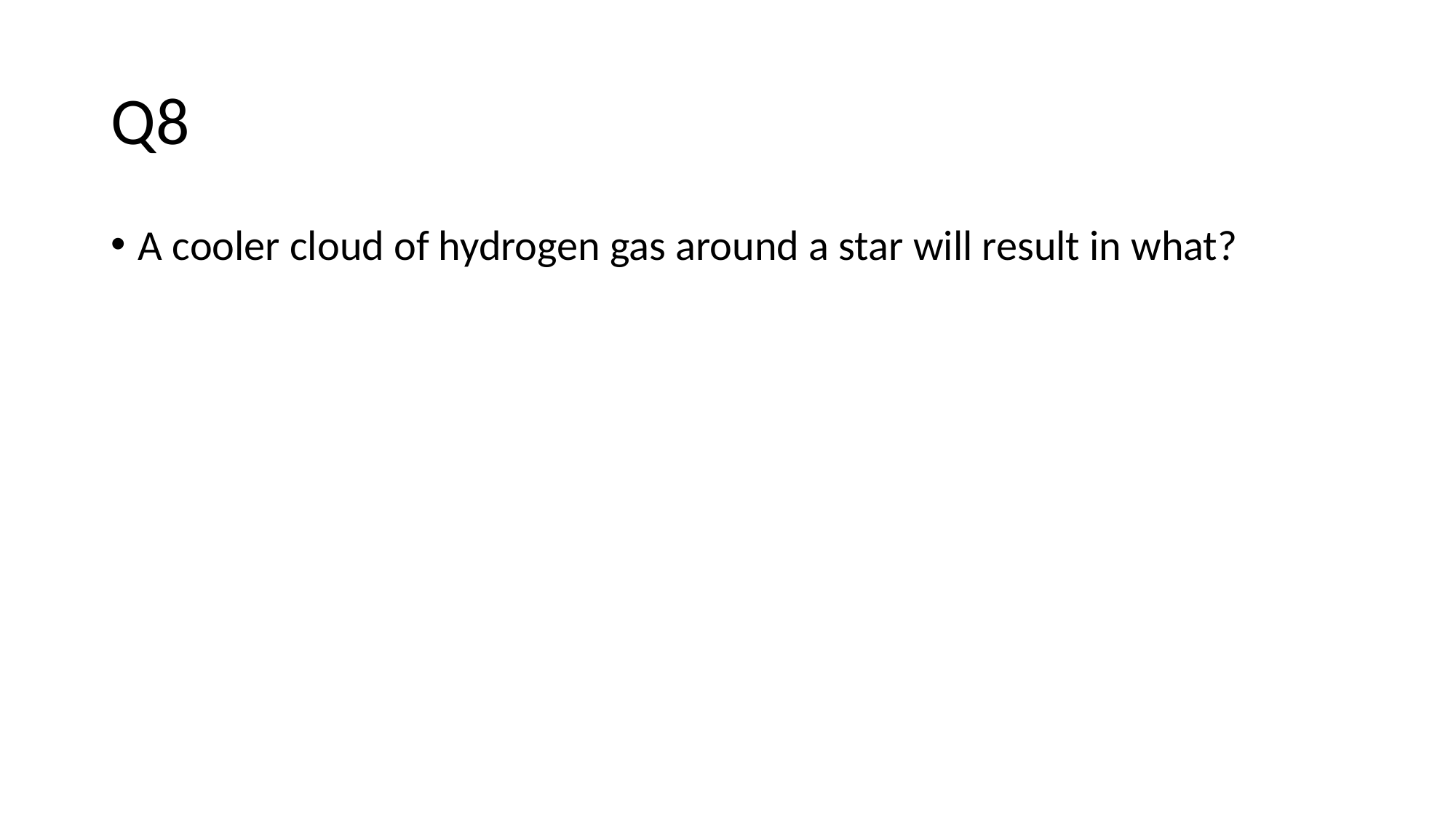

# Q8
A cooler cloud of hydrogen gas around a star will result in what?